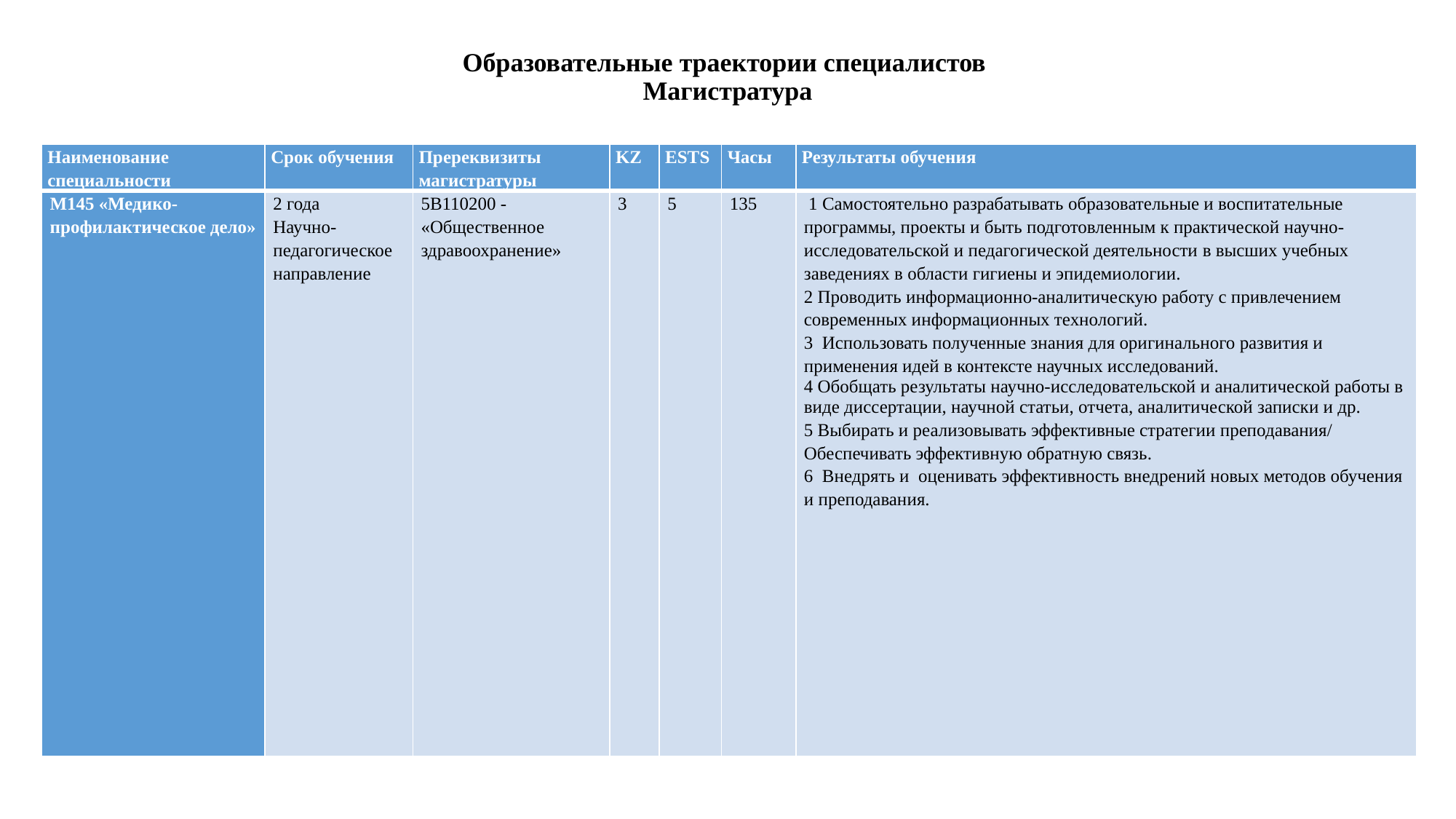

# Образовательные траектории специалистов Магистратура
| Наименование специальности | Срок обучения | Пререквизиты магистратуры | KZ | ESTS | Часы | Результаты обучения |
| --- | --- | --- | --- | --- | --- | --- |
| М145 «Медико-профилактическое дело» | 2 года Научно-педагогическое направление | 5В110200 - «Общественное здравоохранение» | 3 | 5 | 135 | 1 Самостоятельно разрабатывать образовательные и воспитательные программы, проекты и быть подготовленным к практической научно-исследовательской и педагогической деятельности в высших учебных заведениях в области гигиены и эпидемиологии. 2 Проводить информационно-аналитическую работу с привлечением современных информационных технологий. 3 Использовать полученные знания для оригинального развития и применения идей в контексте научных исследований. 4 Обобщать результаты научно-исследовательской и аналитической работы в виде диссертации, научной статьи, отчета, аналитической записки и др. 5 Выбирать и реализовывать эффективные стратегии преподавания/ Обеспечивать эффективную обратную связь. 6 Внедрять и оценивать эффективность внедрений новых методов обучения и преподавания. |